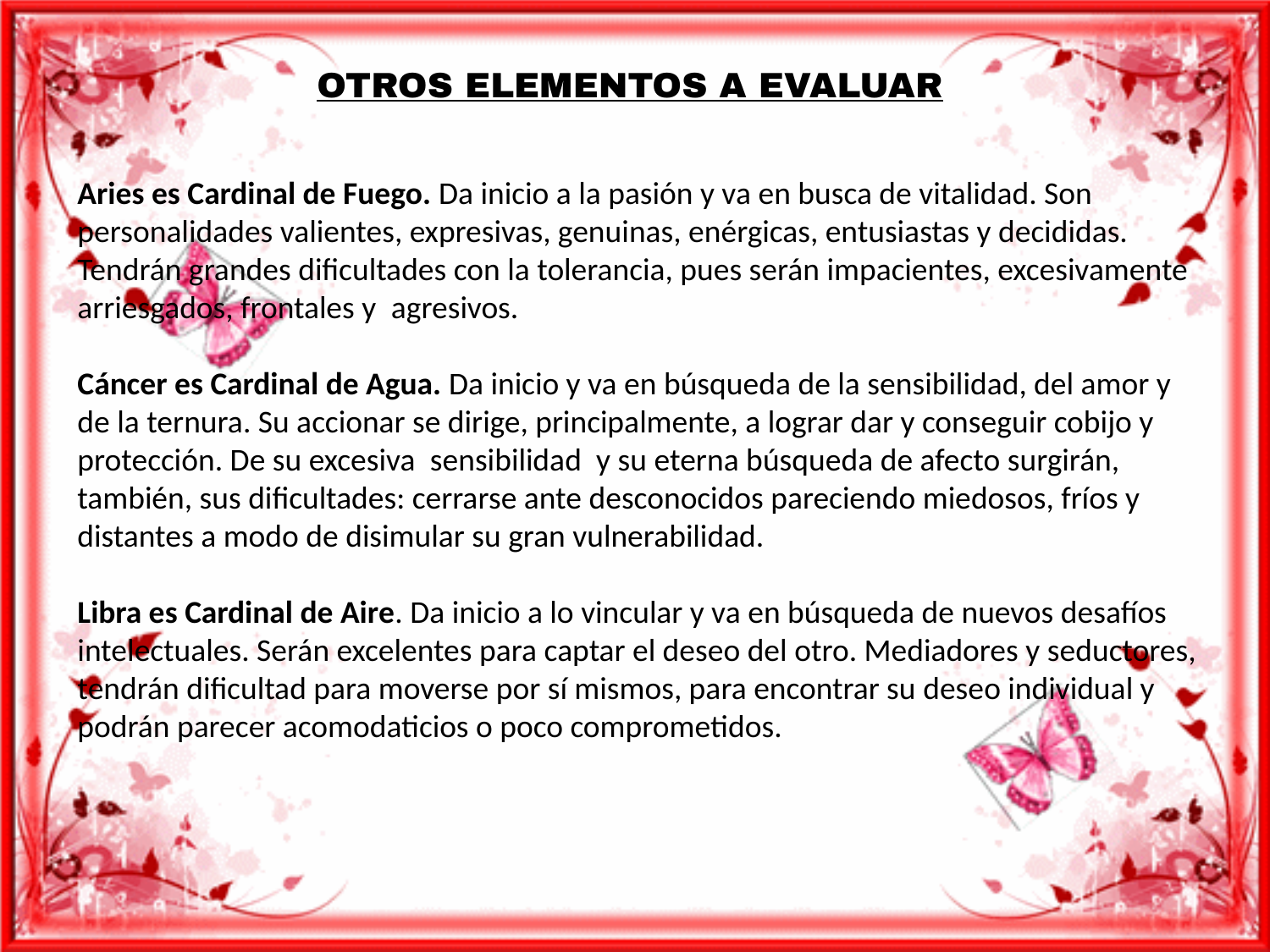

OTROS ELEMENTOS A EVALUAR
Aries es Cardinal de Fuego. Da inicio a la pasión y va en busca de vitalidad. Son personalidades valientes, expresivas, genuinas, enérgicas, entusiastas y decididas. Tendrán grandes dificultades con la tolerancia, pues serán impacientes, excesivamente arriesgados, frontales y  agresivos.

Cáncer es Cardinal de Agua. Da inicio y va en búsqueda de la sensibilidad, del amor y de la ternura. Su accionar se dirige, principalmente, a lograr dar y conseguir cobijo y protección. De su excesiva  sensibilidad  y su eterna búsqueda de afecto surgirán, también, sus dificultades: cerrarse ante desconocidos pareciendo miedosos, fríos y distantes a modo de disimular su gran vulnerabilidad.

Libra es Cardinal de Aire. Da inicio a lo vincular y va en búsqueda de nuevos desafíos intelectuales. Serán excelentes para captar el deseo del otro. Mediadores y seductores, tendrán dificultad para moverse por sí mismos, para encontrar su deseo individual y podrán parecer acomodaticios o poco comprometidos.